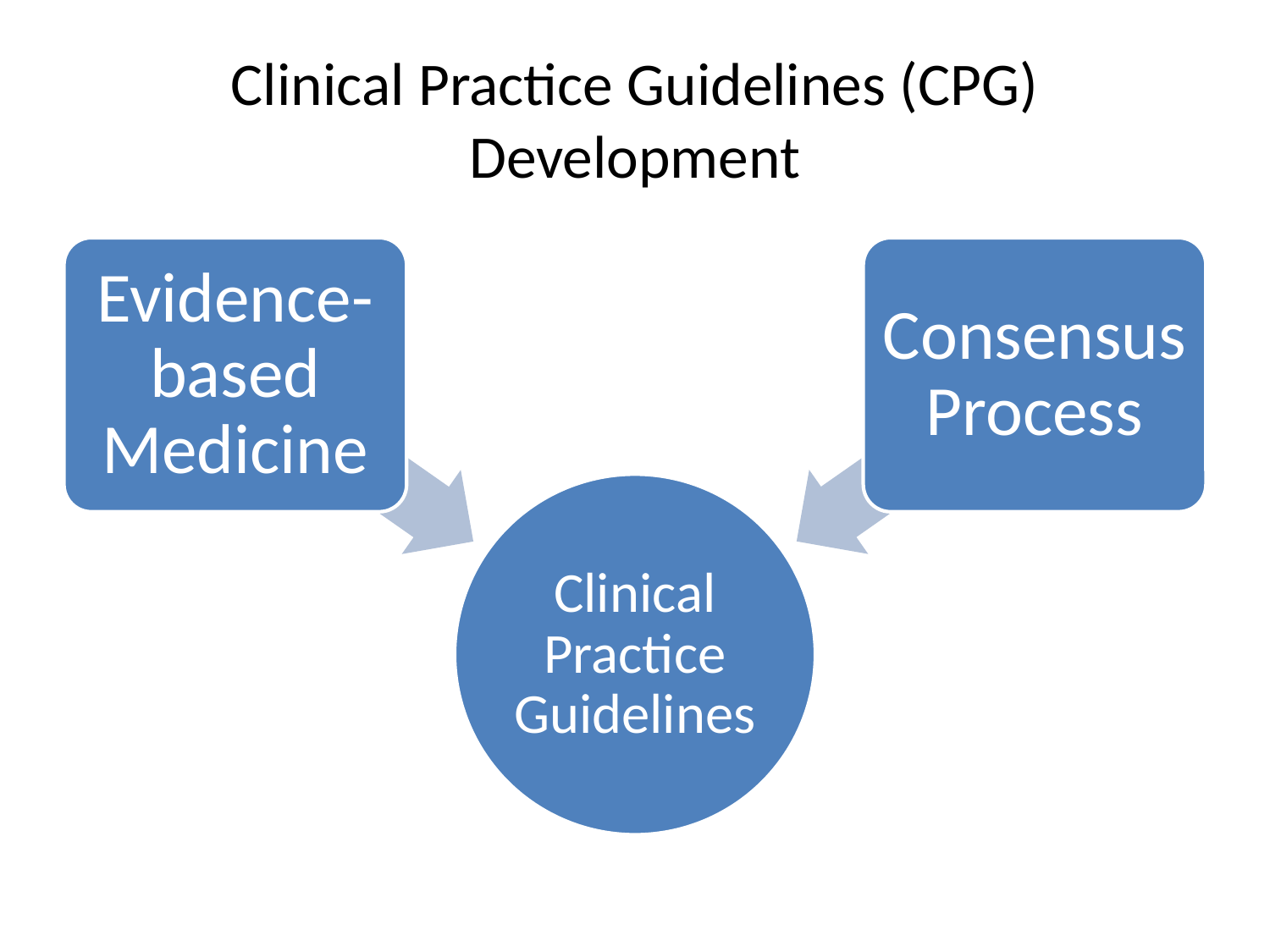

# Clinical Practice Guidelines (CPG) Development

Evidence-
based Medicine

Consensus Process

Clinical Practice Guidelines